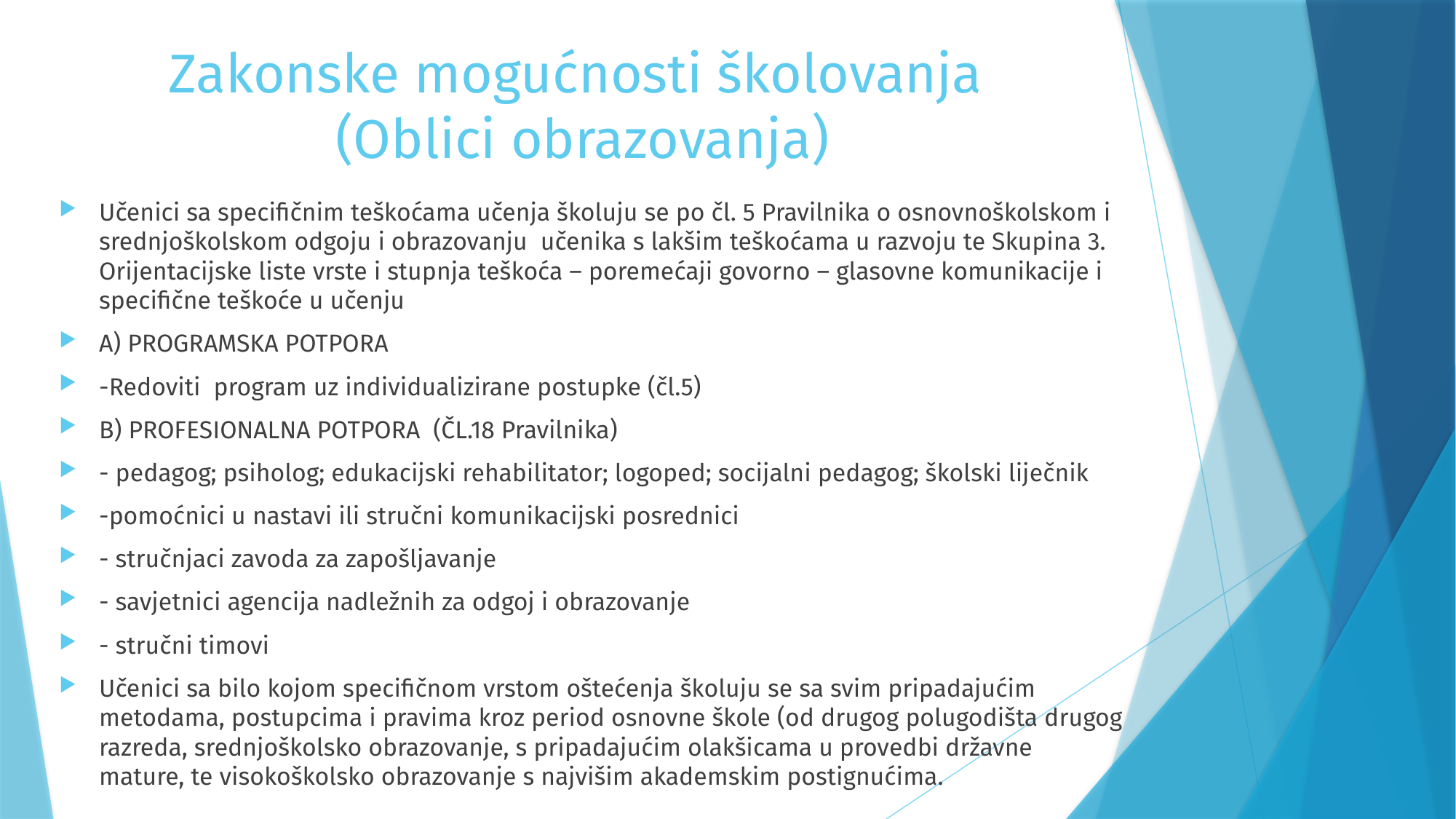

# Zakonske mogućnosti školovanja (Oblici obrazovanja)
Učenici sa specifičnim teškoćama učenja školuju se po čl. 5 Pravilnika o osnovnoškolskom i srednjoškolskom odgoju i obrazovanju  učenika s lakšim teškoćama u razvoju te Skupina 3. Orijentacijske liste vrste i stupnja teškoća – poremećaji govorno – glasovne komunikacije i specifične teškoće u učenju
A) PROGRAMSKA POTPORA
-Redoviti  program uz individualizirane postupke (čl.5)
B) PROFESIONALNA POTPORA  (ČL.18 Pravilnika)
- pedagog; psiholog; edukacijski rehabilitator; logoped; socijalni pedagog; školski liječnik
-pomoćnici u nastavi ili stručni komunikacijski posrednici
- stručnjaci zavoda za zapošljavanje
- savjetnici agencija nadležnih za odgoj i obrazovanje
- stručni timovi
Učenici sa bilo kojom specifičnom vrstom oštećenja školuju se sa svim pripadajućim metodama, postupcima i pravima kroz period osnovne škole (od drugog polugodišta drugog razreda, srednjoškolsko obrazovanje, s pripadajućim olakšicama u provedbi državne mature, te visokoškolsko obrazovanje s najvišim akademskim postignućima.